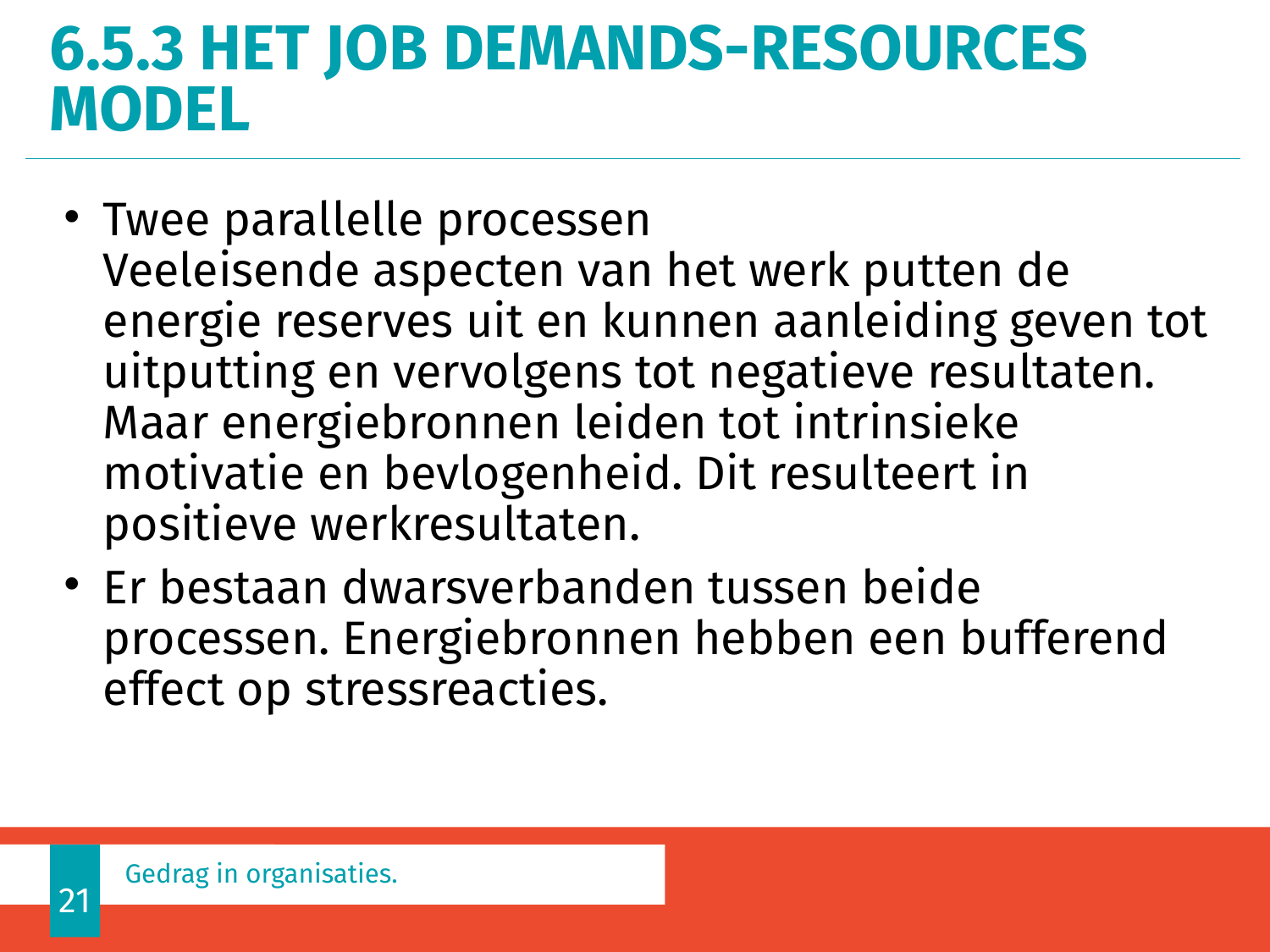

# 6.5.3 HET Job demands-resources model
Twee parallelle processen
Veeleisende aspecten van het werk putten de energie reserves uit en kunnen aanleiding geven tot uitputting en vervolgens tot negatieve resultaten.
Maar energiebronnen leiden tot intrinsieke motivatie en bevlogenheid. Dit resulteert in positieve werkresultaten.
Er bestaan dwarsverbanden tussen beide processen. Energiebronnen hebben een bufferend effect op stressreacties.
21
Gedrag in organisaties.